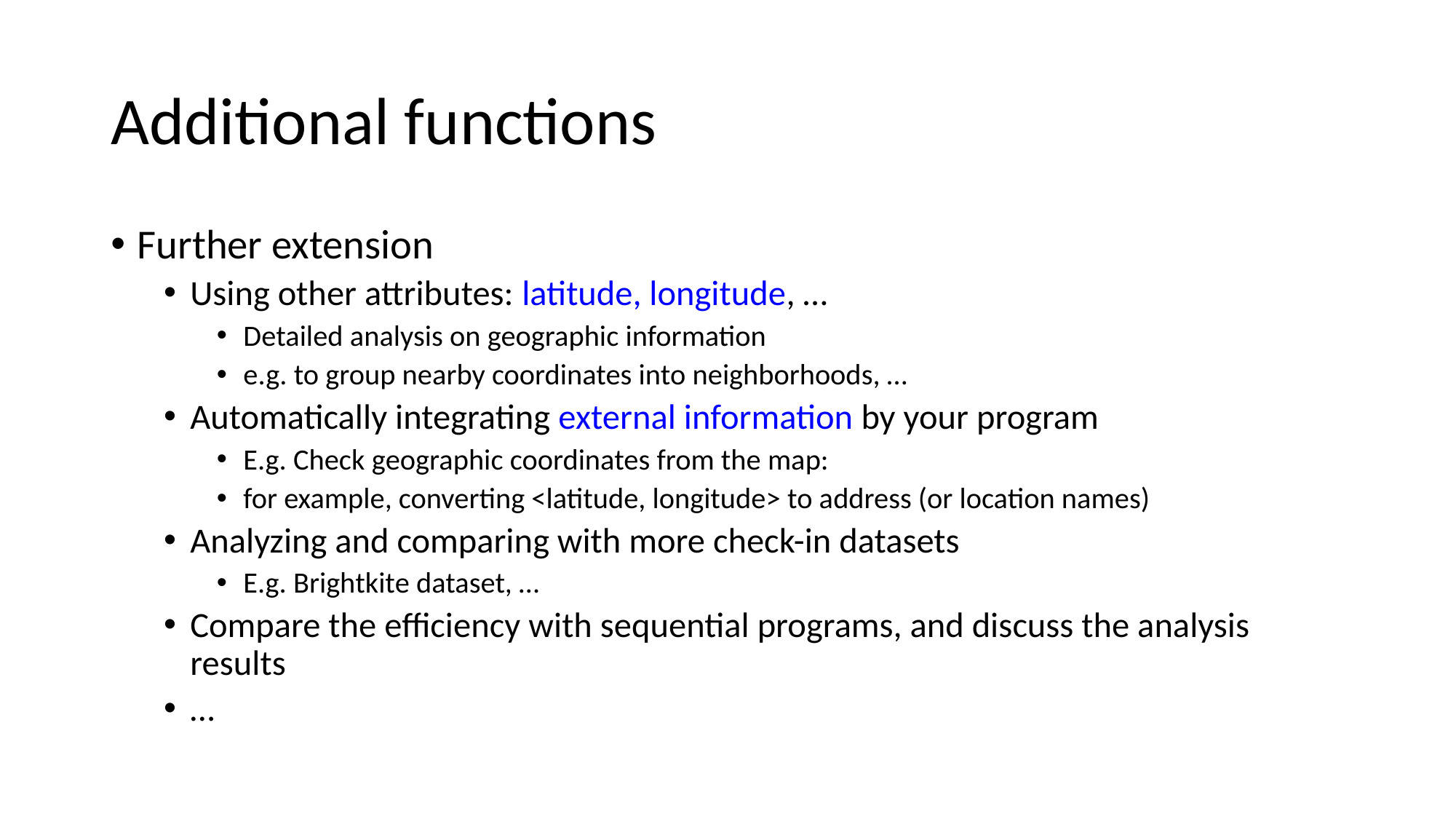

# Additional functions
Further extension
Using other attributes: latitude, longitude, …
Detailed analysis on geographic information
e.g. to group nearby coordinates into neighborhoods, …
Automatically integrating external information by your program
E.g. Check geographic coordinates from the map:
for example, converting <latitude, longitude> to address (or location names)
Analyzing and comparing with more check-in datasets
E.g. Brightkite dataset, …
Compare the efficiency with sequential programs, and discuss the analysis results
…